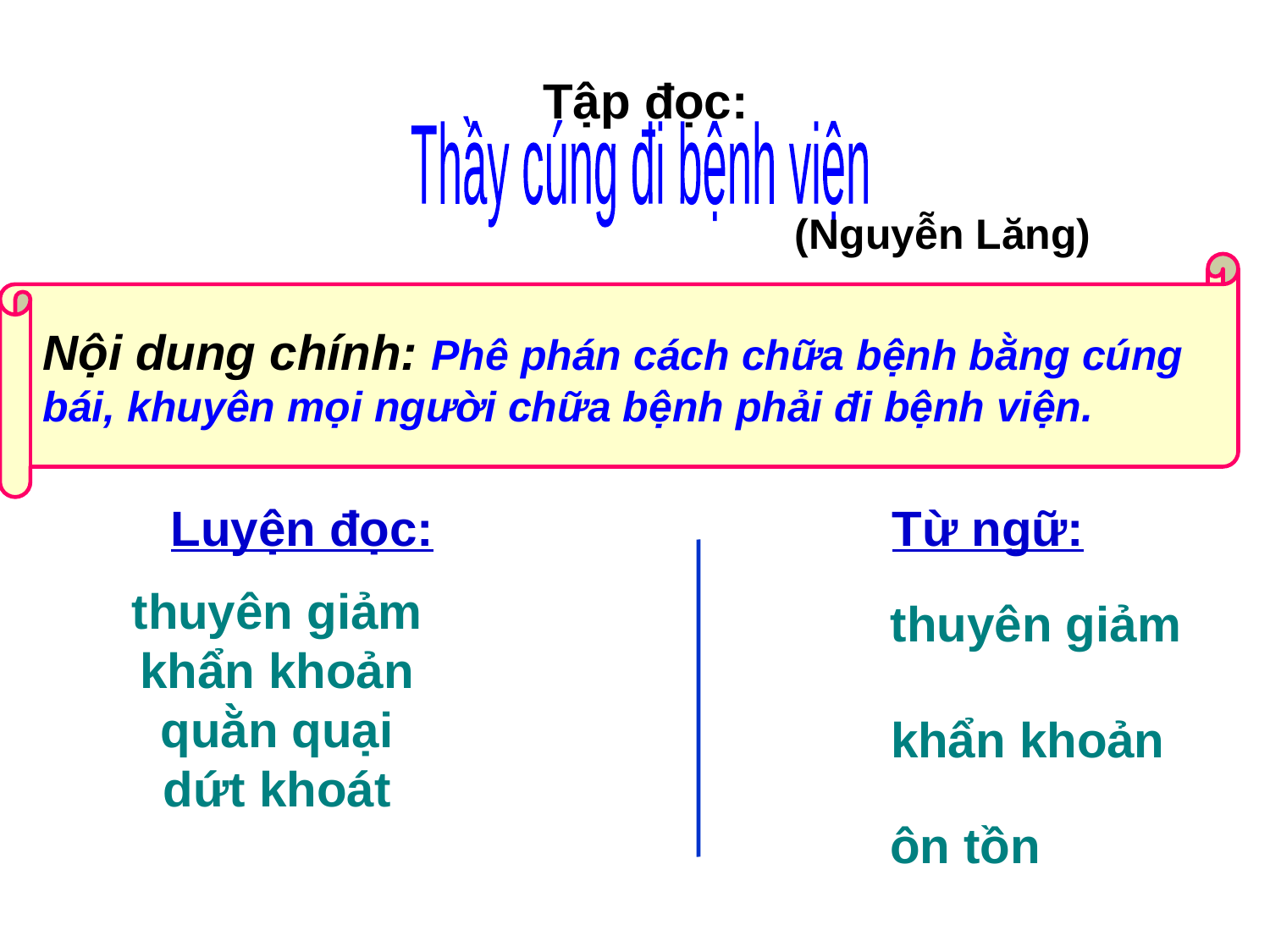

Tập đọc:
Thầy cúng đi bệnh viện
(Nguyễn Lăng)
Nội dung chính: Phê phán cách chữa bệnh bằng cúng
bái, khuyên mọi người chữa bệnh phải đi bệnh viện.
Luyện đọc:
Từ ngữ:

thuyên giảm
khẩn khoản
quằn quại
dứt khoát
thuyên giảm
khẩn khoản
ôn tồn